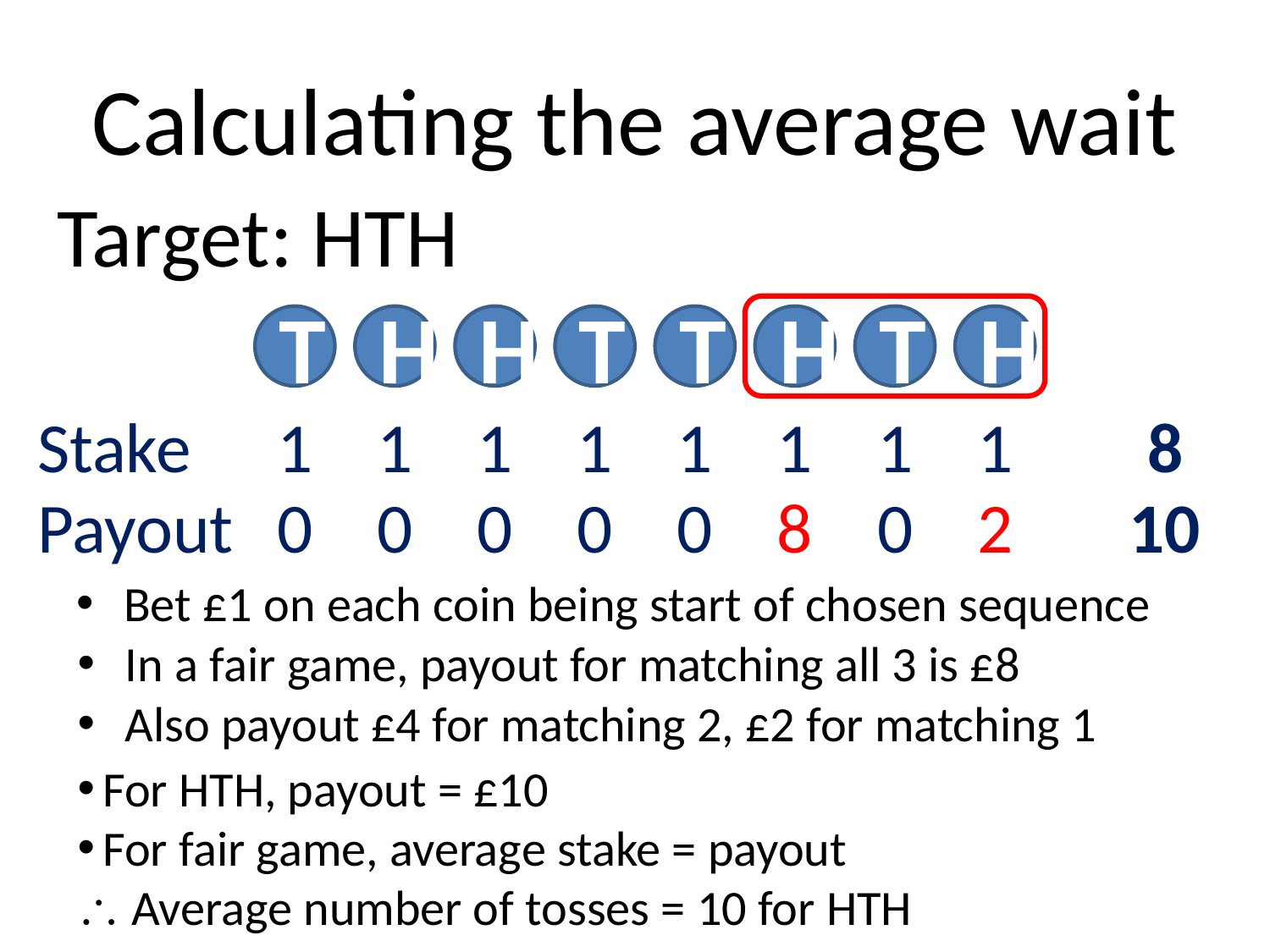

# Calculating the average wait
Target: HTH

T
H
H
T
T
H
T
H
Stake
1
1
1
1
1
1
1
1
8
Payout
0
0
0
0
0
8
0
2
10
Bet £1 on each coin being start of chosen sequence
In a fair game, payout for matching all 3 is £8
Also payout £4 for matching 2, £2 for matching 1
For HTH, payout = £10
For fair game, average stake = payout
∴ Average number of tosses = 10 for HTH